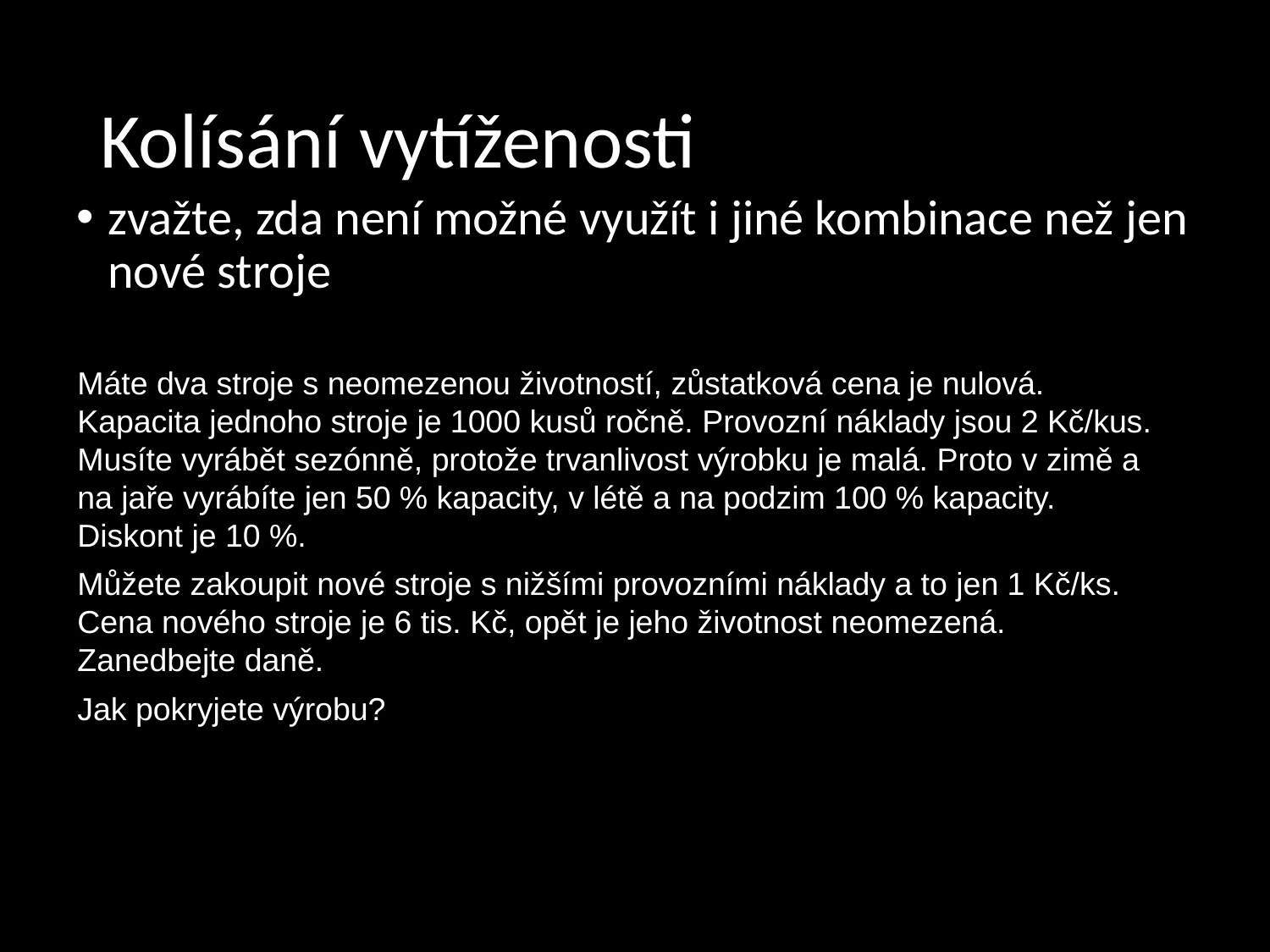

# Kolísání vytíženosti
zvažte, zda není možné využít i jiné kombinace než jen nové stroje
Máte dva stroje s neomezenou životností, zůstatková cena je nulová. Kapacita jednoho stroje je 1000 kusů ročně. Provozní náklady jsou 2 Kč/kus. Musíte vyrábět sezónně, protože trvanlivost výrobku je malá. Proto v zimě a na jaře vyrábíte jen 50 % kapacity, v létě a na podzim 100 % kapacity. Diskont je 10 %.
Můžete zakoupit nové stroje s nižšími provozními náklady a to jen 1 Kč/ks. Cena nového stroje je 6 tis. Kč, opět je jeho životnost neomezená. Zanedbejte daně.
Jak pokryjete výrobu?